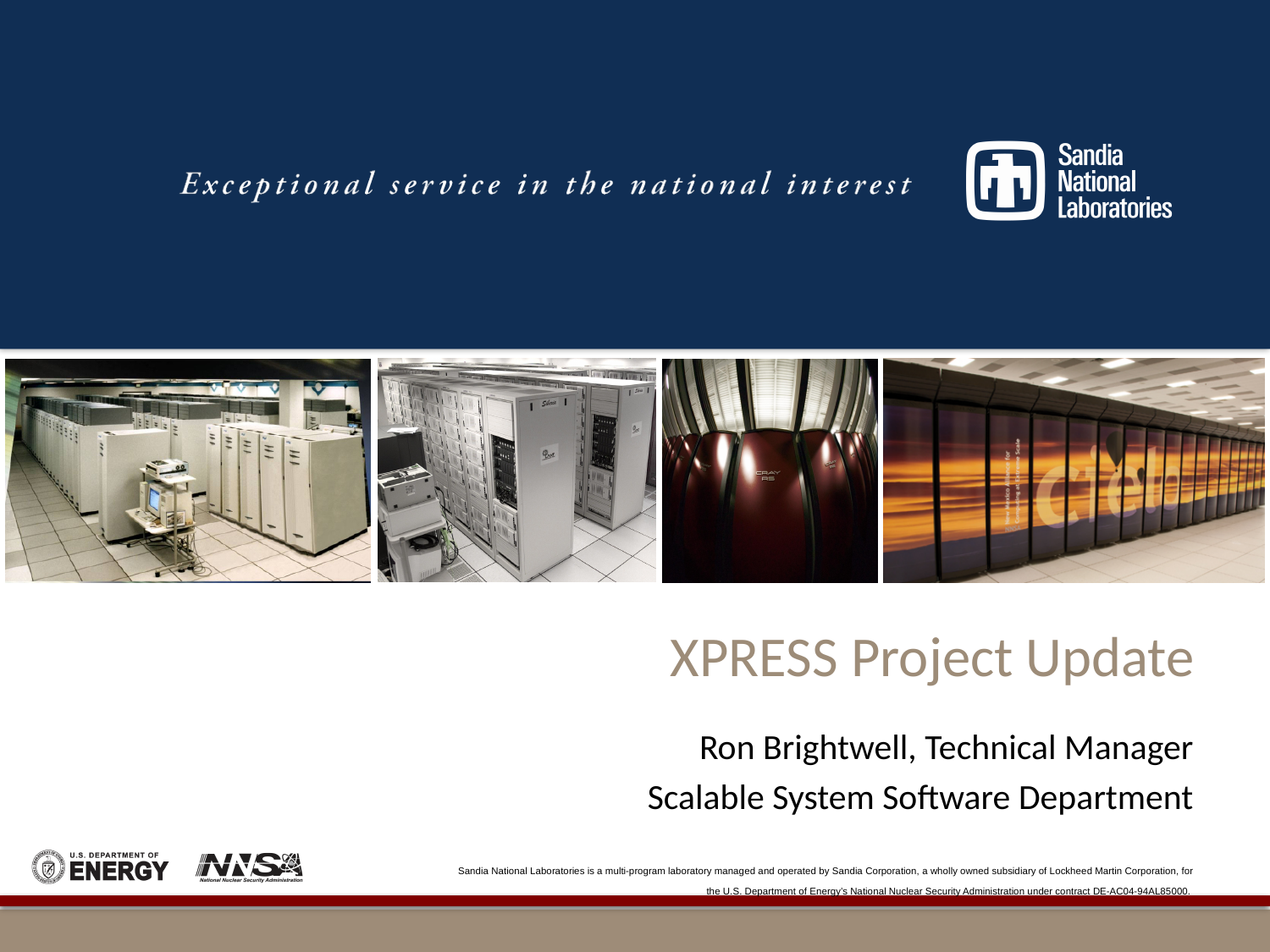

# XPRESS Project Update
Ron Brightwell, Technical Manager
Scalable System Software Department